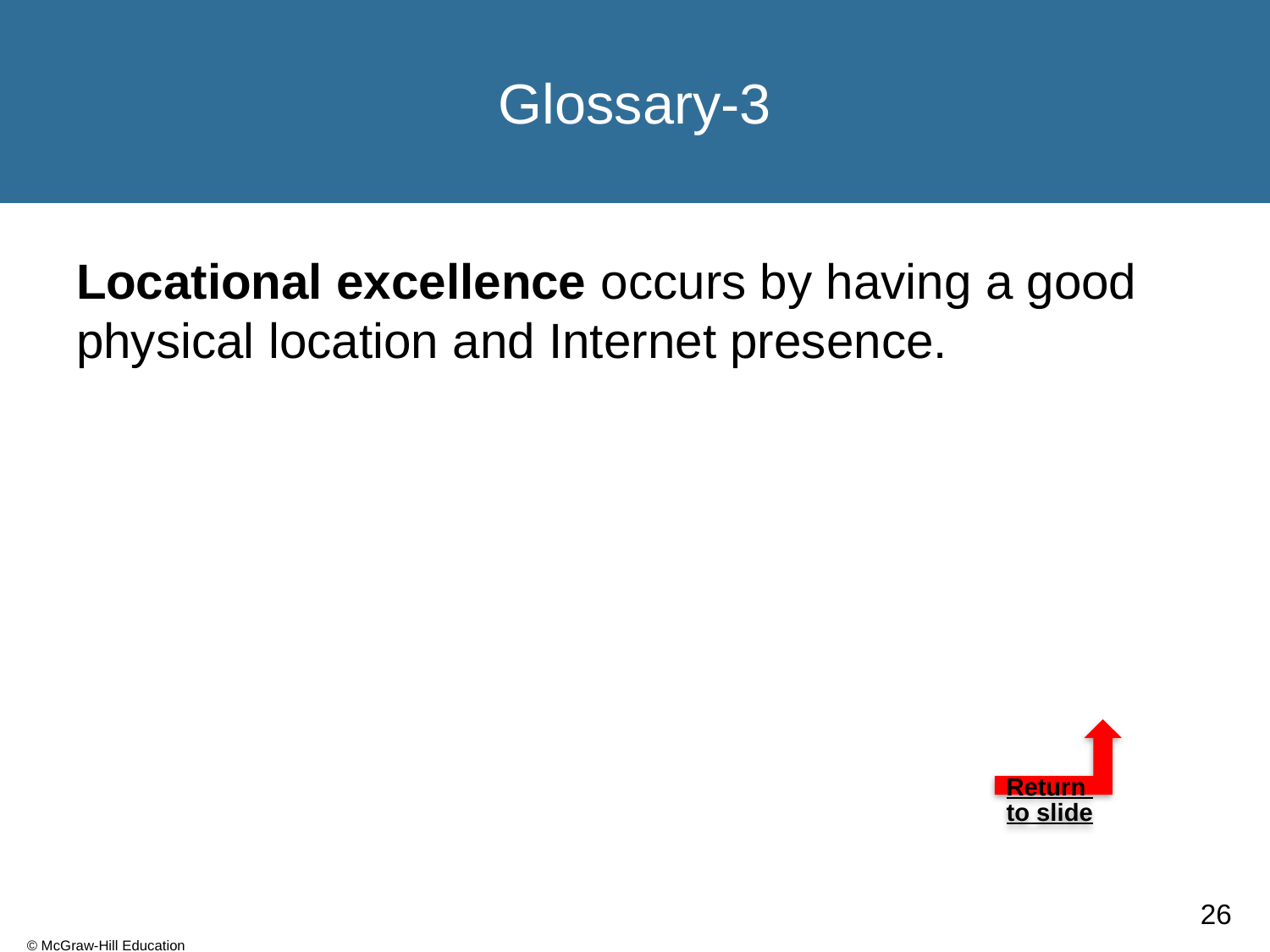

# Glossary-3
Locational excellence occurs by having a good physical location and Internet presence.
Return to slide